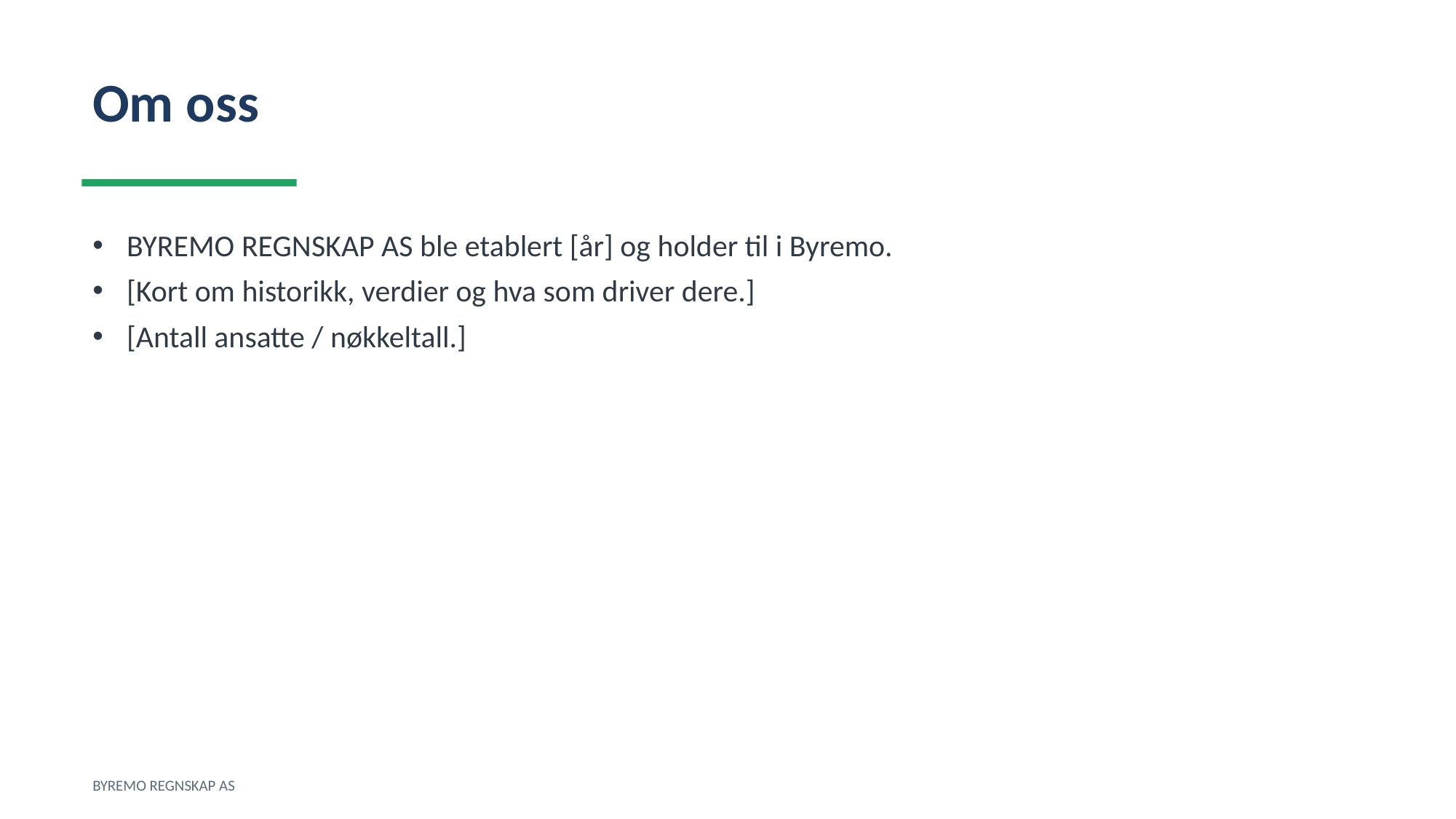

Om oss

BYREMO REGNSKAP AS ble etablert [år] og holder til i Byremo.
[Kort om historikk, verdier og hva som driver dere.]
[Antall ansatte / nøkkeltall.]
BYREMO REGNSKAP AS